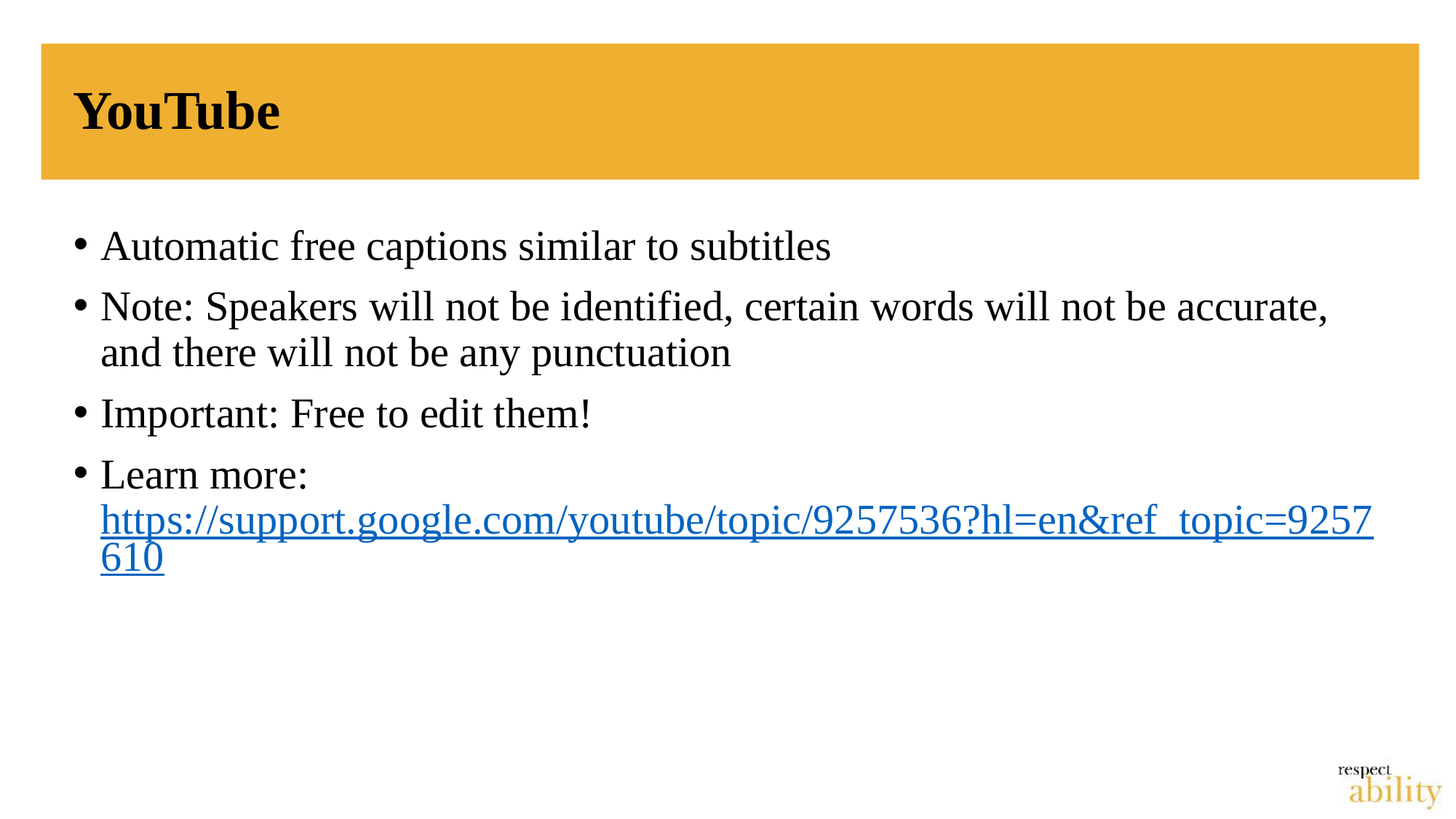

# YouTube
Automatic free captions similar to subtitles
Note: Speakers will not be identified, certain words will not be accurate, and there will not be any punctuation
Important: Free to edit them!
Learn more: https://support.google.com/youtube/topic/9257536?hl=en&ref_topic=9257610